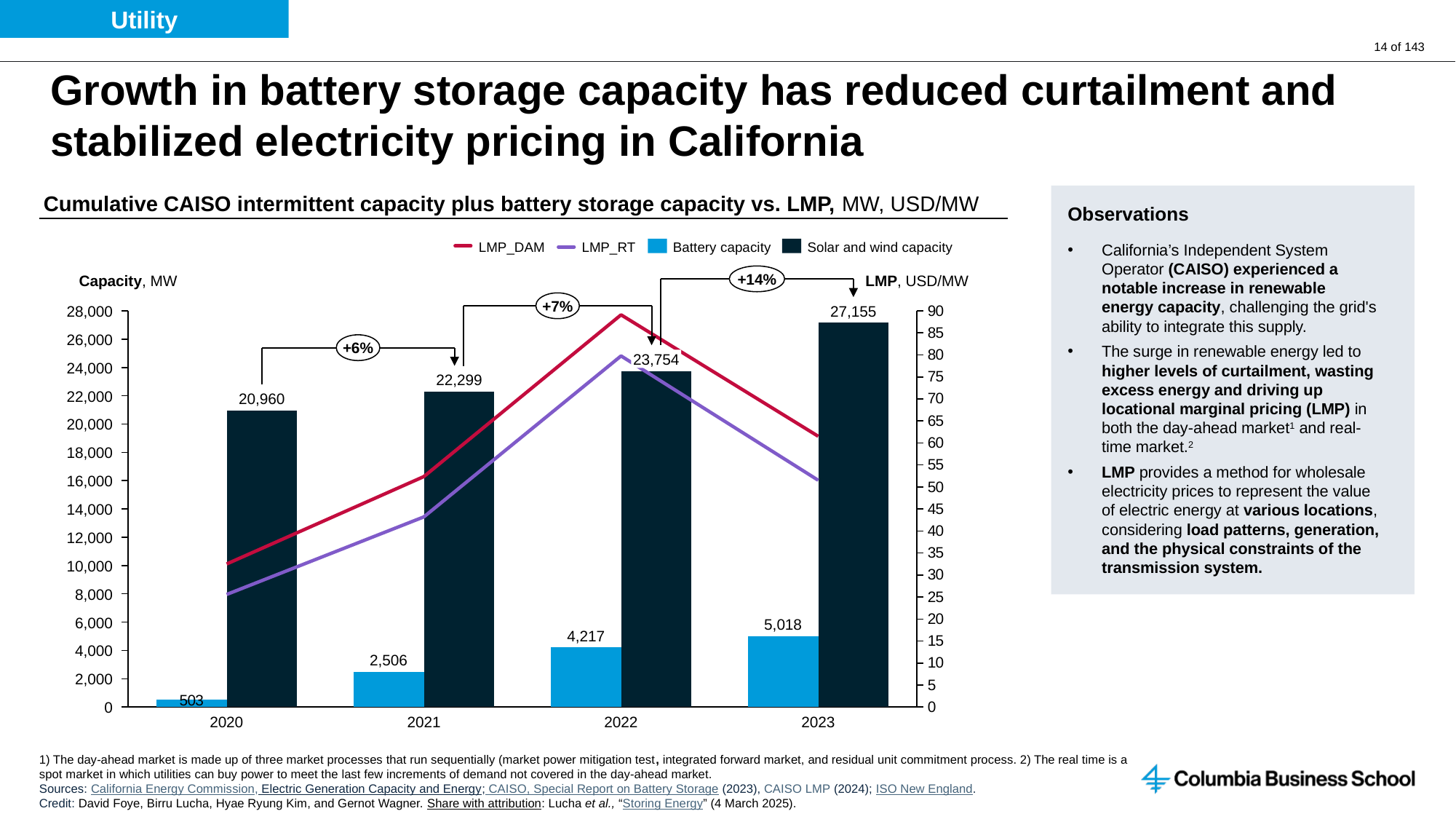

Utility
# Growth in battery storage capacity has reduced curtailment and stabilized electricity pricing in California
Cumulative CAISO intermittent capacity plus battery storage capacity vs. LMP, MW, USD/MW
Observations
California’s Independent System Operator (CAISO) experienced a notable increase in renewable energy capacity, challenging the grid's ability to integrate this supply.
The surge in renewable energy led to higher levels of curtailment, wasting excess energy and driving up locational marginal pricing (LMP) in both the day-ahead market1 and real-time market.2
LMP provides a method for wholesale electricity prices to represent the value of electric energy at various locations, considering load patterns, generation, and the physical constraints of the transmission system.

LMP_DAM
LMP_RT
Battery capacity
Solar and wind capacity

+14%
Capacity, MW
LMP, USD/MW

### Chart

| Category |  |  |  |  |
|---|---|---|---|---|
+7%
27,155
28,000
26,000
+6%
23,754
24,000
22,299
22,000
20,960
20,000
18,000
16,000
14,000
12,000
10,000
8,000
6,000
5,018
4,217
4,000
2,506
2,000
0
2020
2021
2022
2023
1) The day-ahead market is made up of three market processes that run sequentially (market power mitigation test, integrated forward market, and residual unit commitment process. 2) The real time is a spot market in which utilities can buy power to meet the last few increments of demand not covered in the day-ahead market.
Sources: California Energy Commission, Electric Generation Capacity and Energy; CAISO, Special Report on Battery Storage (2023), CAISO LMP (2024); ISO New England.
Credit: David Foye, Birru Lucha, Hyae Ryung Kim, and Gernot Wagner. Share with attribution: Lucha et al., “Storing Energy” (4 March 2025).